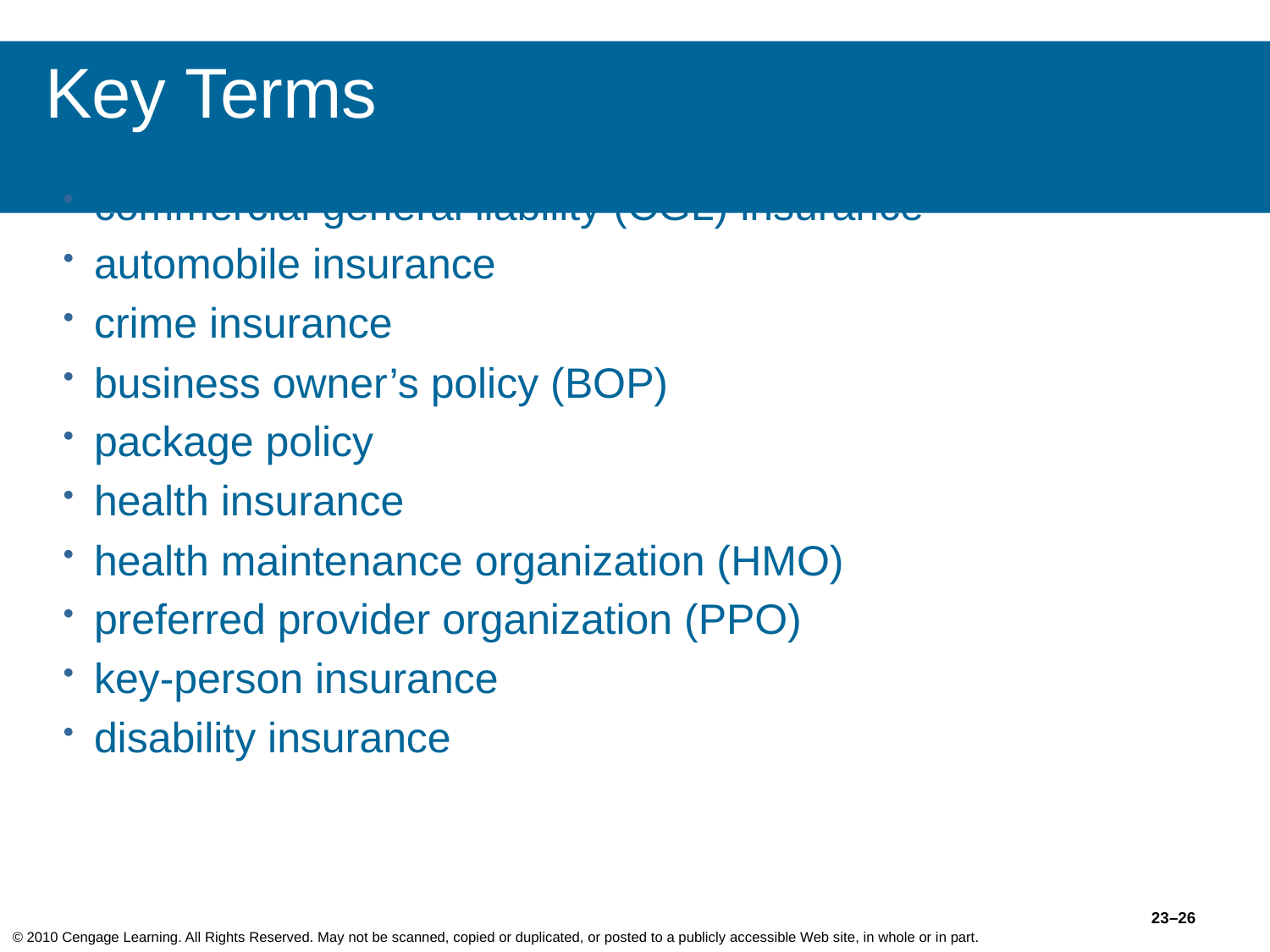

Key Terms
commercial general liability (CGL) insurance
automobile insurance
crime insurance
business owner’s policy (BOP)
package policy
health insurance
health maintenance organization (HMO)
preferred provider organization (PPO)
key-person insurance
disability insurance
23–26